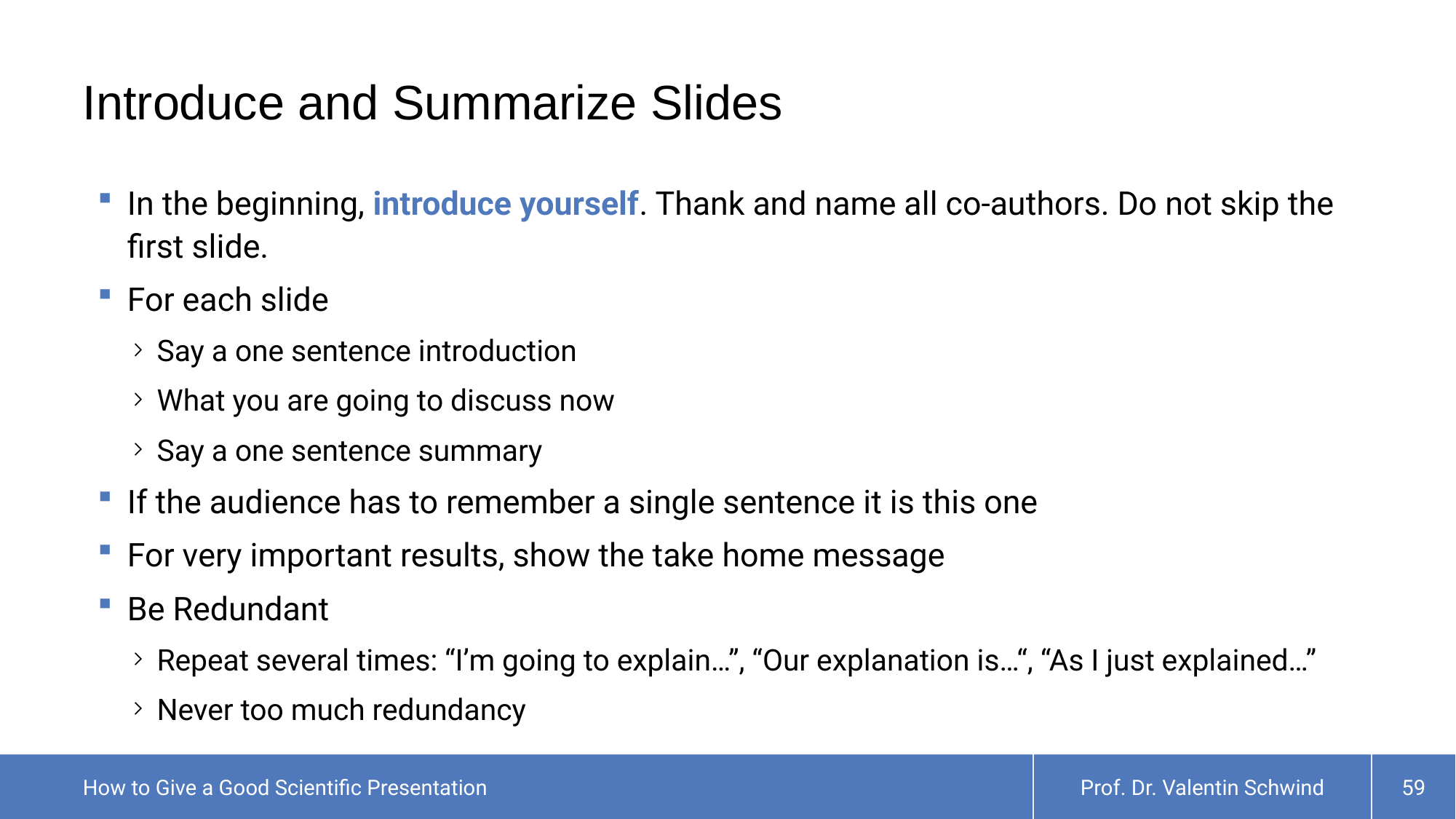

# Introduce and Summarize Slides
In the beginning, introduce yourself. Thank and name all co-authors. Do not skip the first slide.
For each slide
Say a one sentence introduction
What you are going to discuss now
Say a one sentence summary
If the audience has to remember a single sentence it is this one
For very important results, show the take home message
Be Redundant
Repeat several times: “I’m going to explain…”, “Our explanation is…“, “As I just explained…”
Never too much redundancy
How to Give a Good Scientific Presentation
Prof. Dr. Valentin Schwind
59